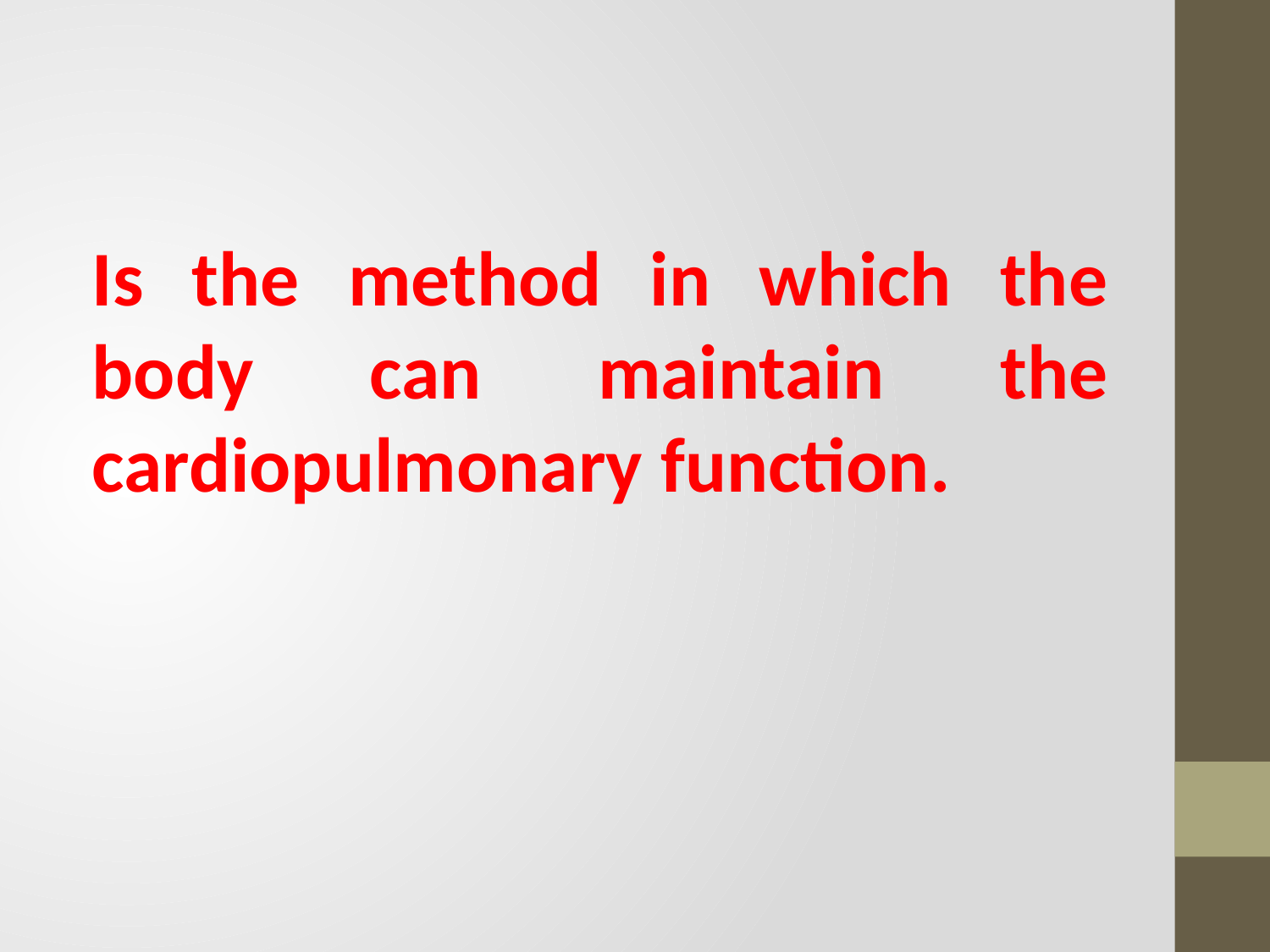

Is the method in which the body can maintain the cardiopulmonary function.